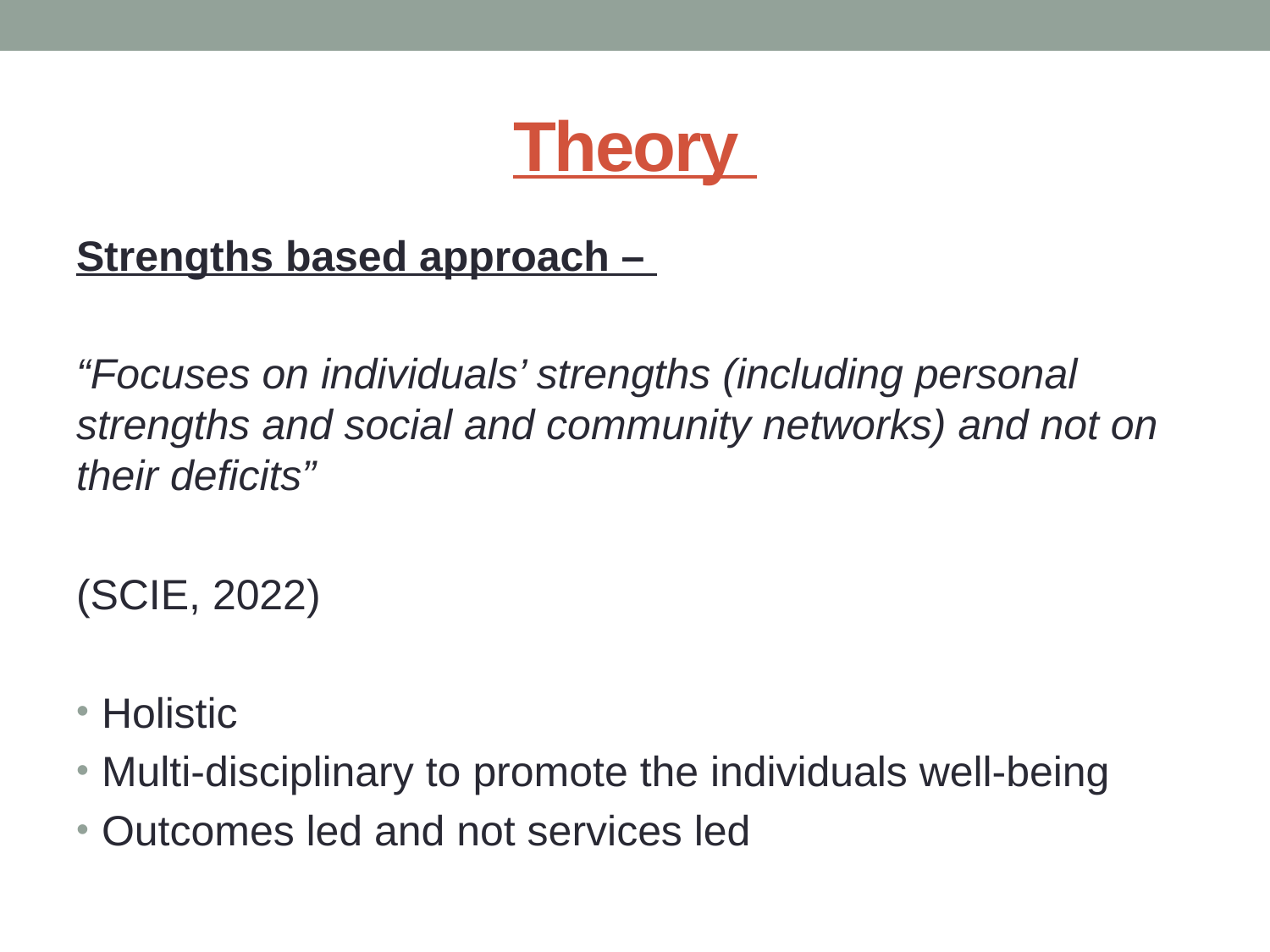

# Theory
Strengths based approach –

“Focuses on individuals’ strengths (including personal strengths and social and community networks) and not on their deficits”

(SCIE, 2022)

Holistic
Multi-disciplinary to promote the individuals well-being
Outcomes led and not services led